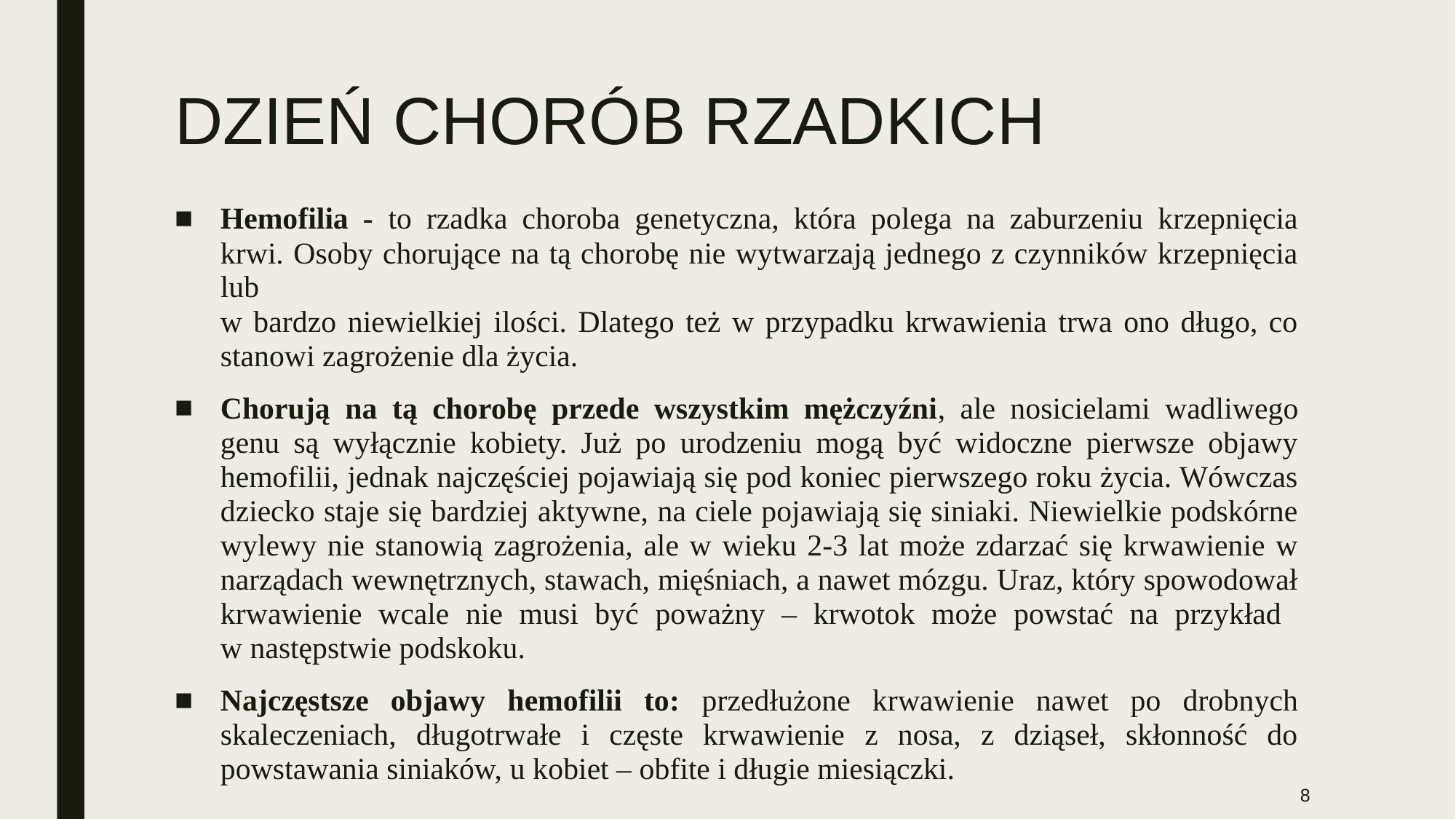

# DZIEŃ CHORÓB RZADKICH
Hemofilia - to rzadka choroba genetyczna, która polega na zaburzeniu krzepnięcia krwi. Osoby chorujące na tą chorobę nie wytwarzają jednego z czynników krzepnięcia lub
w bardzo niewielkiej ilości. Dlatego też w przypadku krwawienia trwa ono długo, co stanowi zagrożenie dla życia.
Chorują na tą chorobę przede wszystkim mężczyźni, ale nosicielami wadliwego genu są wyłącznie kobiety. Już po urodzeniu mogą być widoczne pierwsze objawy hemofilii, jednak najczęściej pojawiają się pod koniec pierwszego roku życia. Wówczas dziecko staje się bardziej aktywne, na ciele pojawiają się siniaki. Niewielkie podskórne wylewy nie stanowią zagrożenia, ale w wieku 2-3 lat może zdarzać się krwawienie w narządach wewnętrznych, stawach, mięśniach, a nawet mózgu. Uraz, który spowodował krwawienie wcale nie musi być poważny – krwotok może powstać na przykład
w następstwie podskoku.
Najczęstsze objawy hemofilii to: przedłużone krwawienie nawet po drobnych skaleczeniach, długotrwałe i częste krwawienie z nosa, z dziąseł, skłonność do powstawania siniaków, u kobiet – obfite i długie miesiączki.

8